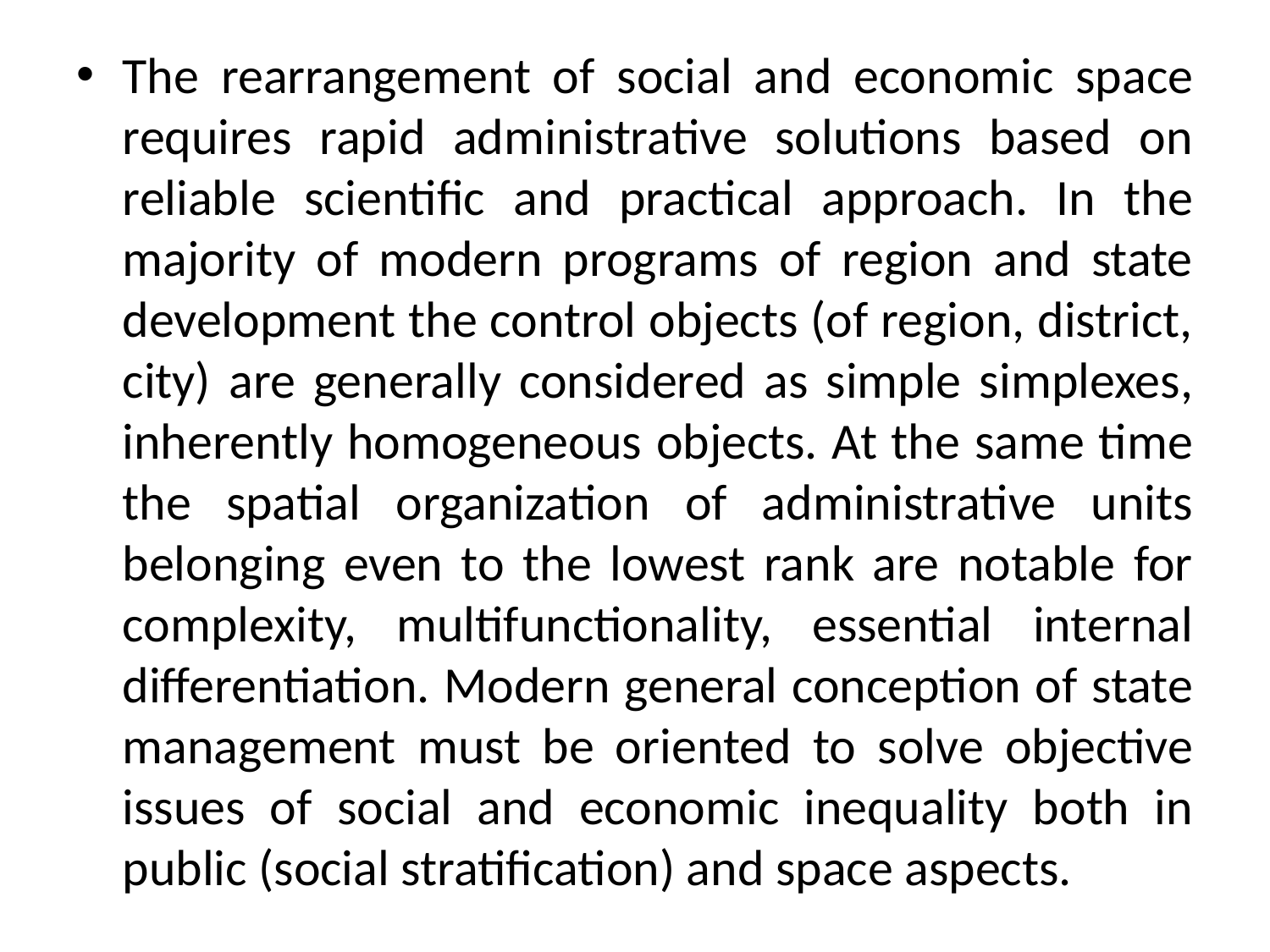

The rearrangement of social and economic space requires rapid administrative solutions based on reliable scientific and practical approach. In the majority of modern programs of region and state development the control objects (of region, district, city) are generally considered as simple simplexes, inherently homogeneous objects. At the same time the spatial organization of administrative units belonging even to the lowest rank are notable for complexity, multifunctionality, essential internal differentiation. Modern general conception of state management must be oriented to solve objective issues of social and economic inequality both in public (social stratification) and space aspects.